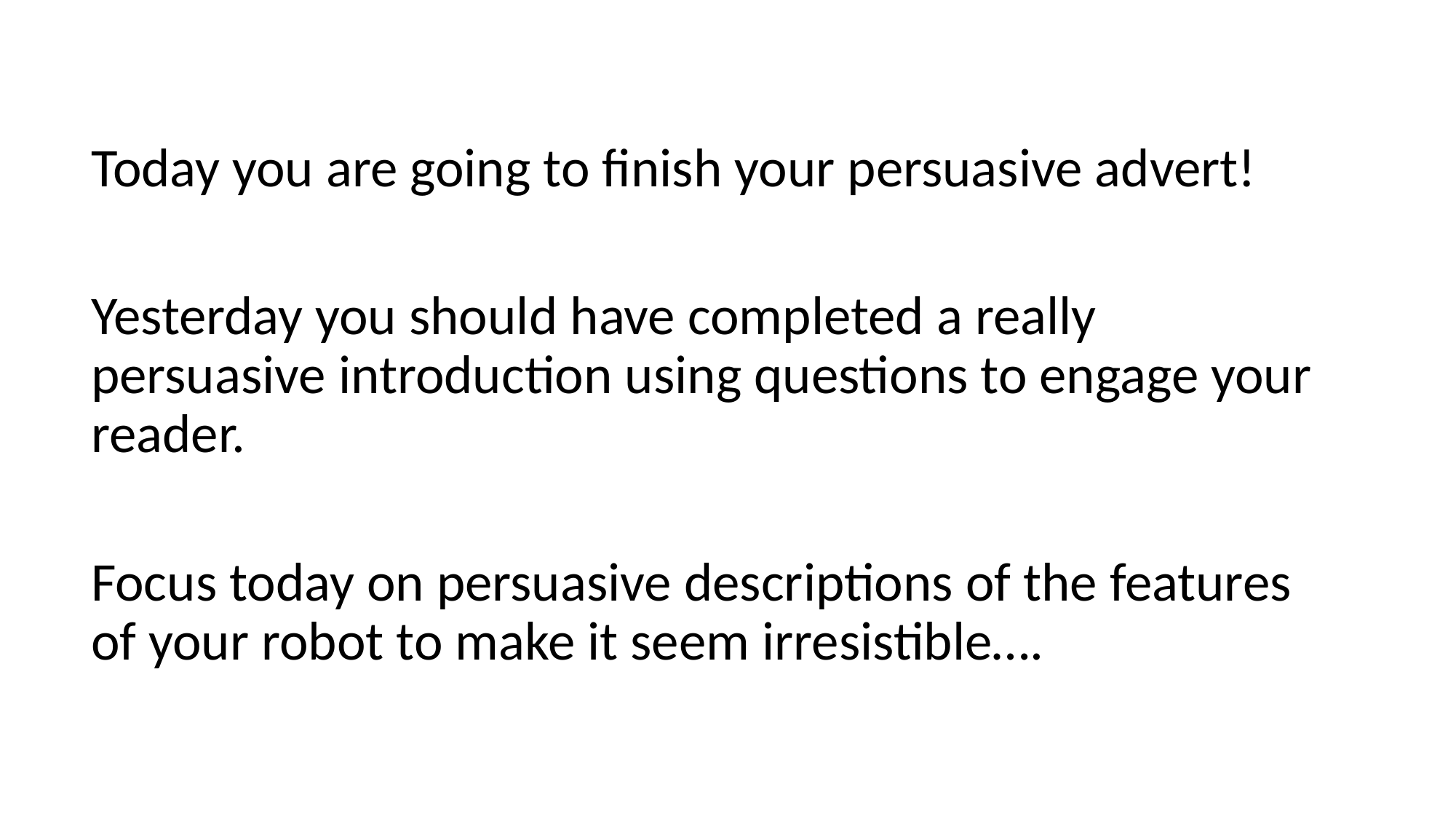

Today you are going to finish your persuasive advert!

Yesterday you should have completed a really persuasive introduction using questions to engage your reader.

Focus today on persuasive descriptions of the features of your robot to make it seem irresistible….